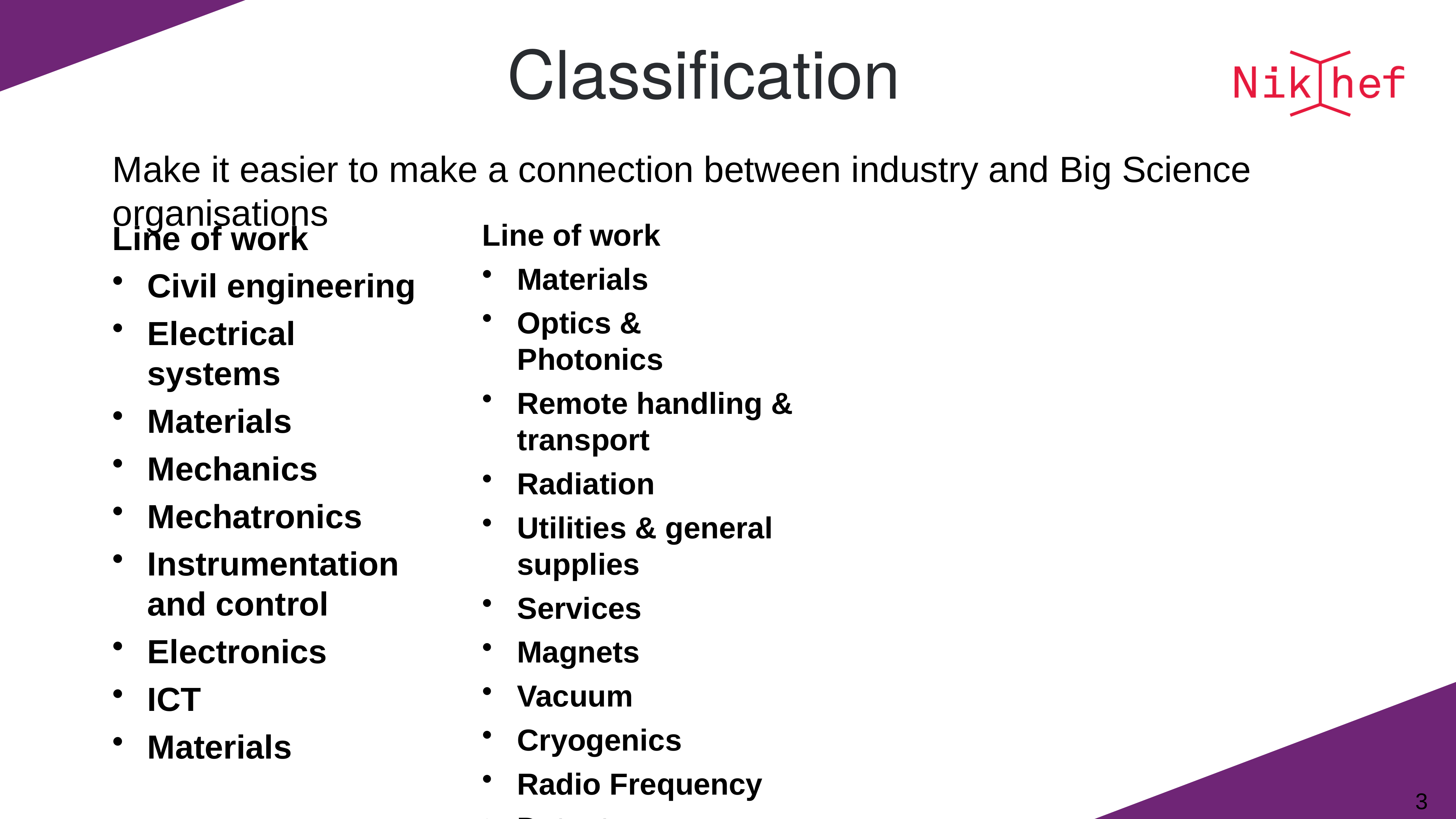

# Classification
Make it easier to make a connection between industry and Big Science organisations
Line of work
Materials
Optics & Photonics
Remote handling & transport
Radiation
Utilities & general supplies
Services
Magnets
Vacuum
Cryogenics
Radio Frequency
Detectors
Line of work
Civil engineering
Electrical systems
Materials
Mechanics
Mechatronics
Instrumentation and control
Electronics
ICT
Materials

3